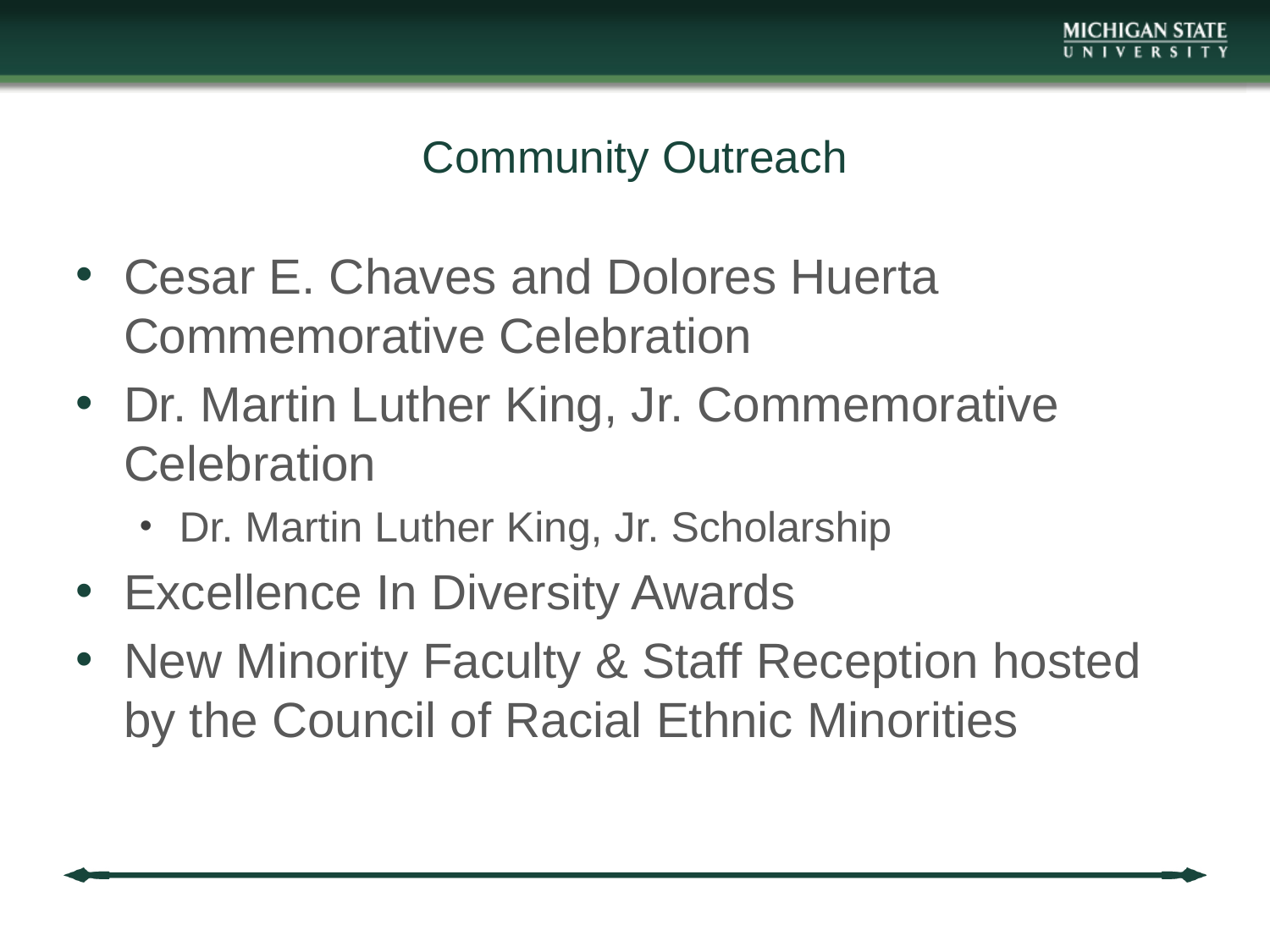

# Community Outreach
Cesar E. Chaves and Dolores Huerta Commemorative Celebration
Dr. Martin Luther King, Jr. Commemorative Celebration
Dr. Martin Luther King, Jr. Scholarship
Excellence In Diversity Awards
New Minority Faculty & Staff Reception hosted by the Council of Racial Ethnic Minorities